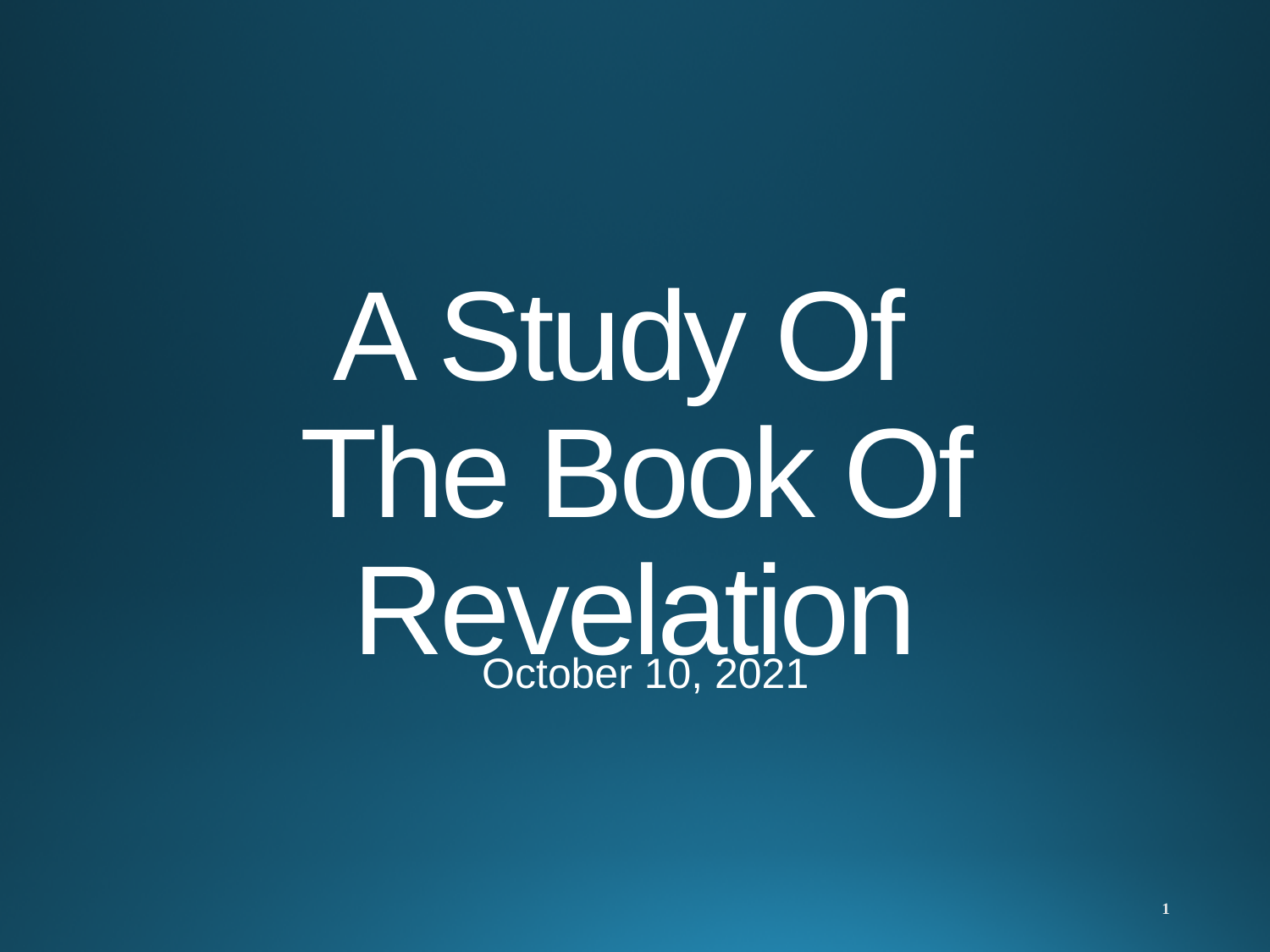

# A Study Of The Book Of Revelation
October 10, 2021
1